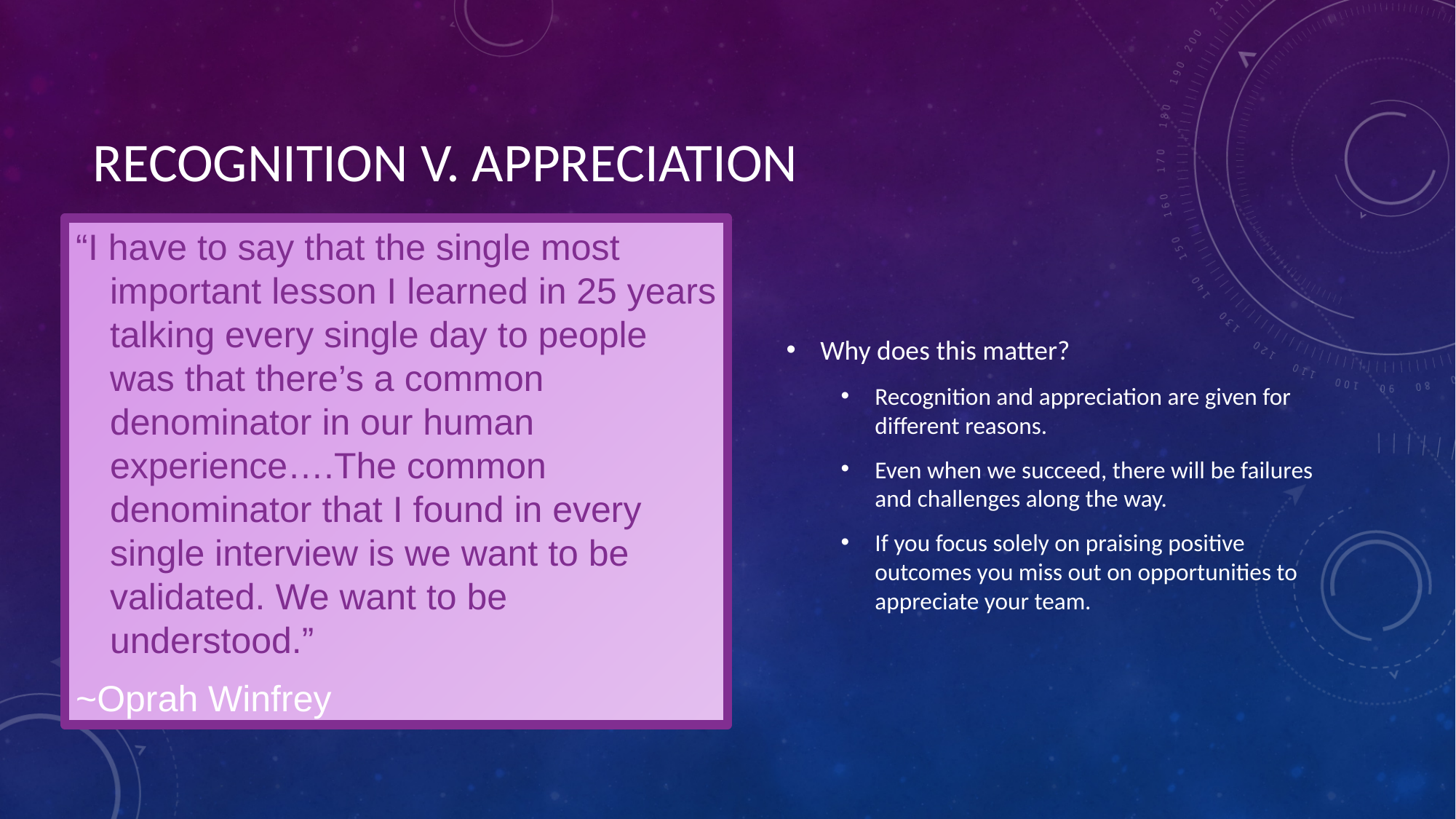

# Recognition v. Appreciation
“I have to say that the single most important lesson I learned in 25 years talking every single day to people was that there’s a common denominator in our human experience….The common denominator that I found in every single interview is we want to be validated. We want to be understood.”
~Oprah Winfrey
Why does this matter?
Recognition and appreciation are given for different reasons.
Even when we succeed, there will be failures and challenges along the way.
If you focus solely on praising positive outcomes you miss out on opportunities to appreciate your team.